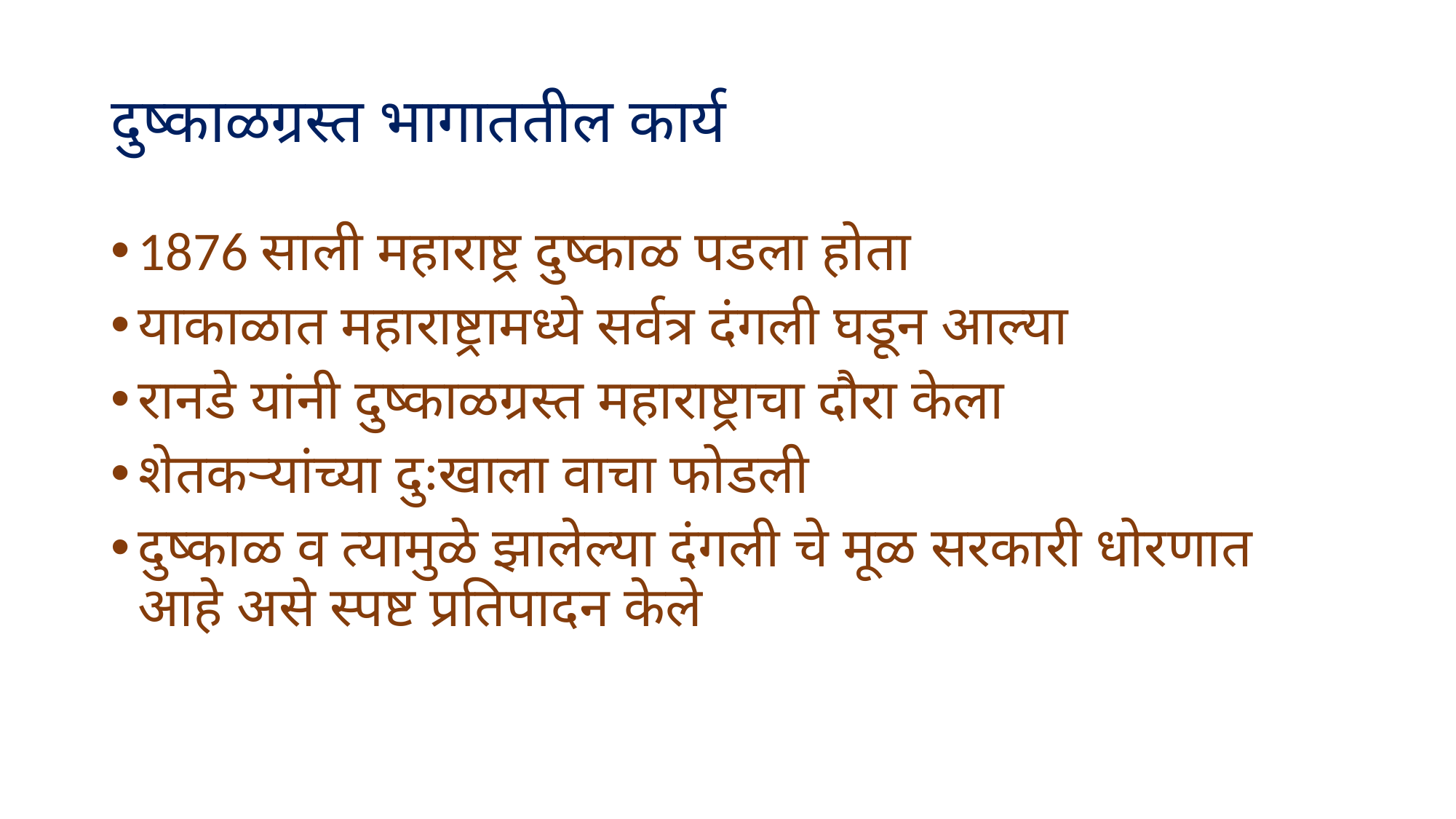

# दुष्काळग्रस्त भागाततील कार्य
1876 साली महाराष्ट्र दुष्काळ पडला होता
याकाळात महाराष्ट्रामध्ये सर्वत्र दंगली घडून आल्या
रानडे यांनी दुष्काळग्रस्त महाराष्ट्राचा दौरा केला
शेतकऱ्यांच्या दुःखाला वाचा फोडली
दुष्काळ व त्यामुळे झालेल्या दंगली चे मूळ सरकारी धोरणात आहे असे स्पष्ट प्रतिपादन केले